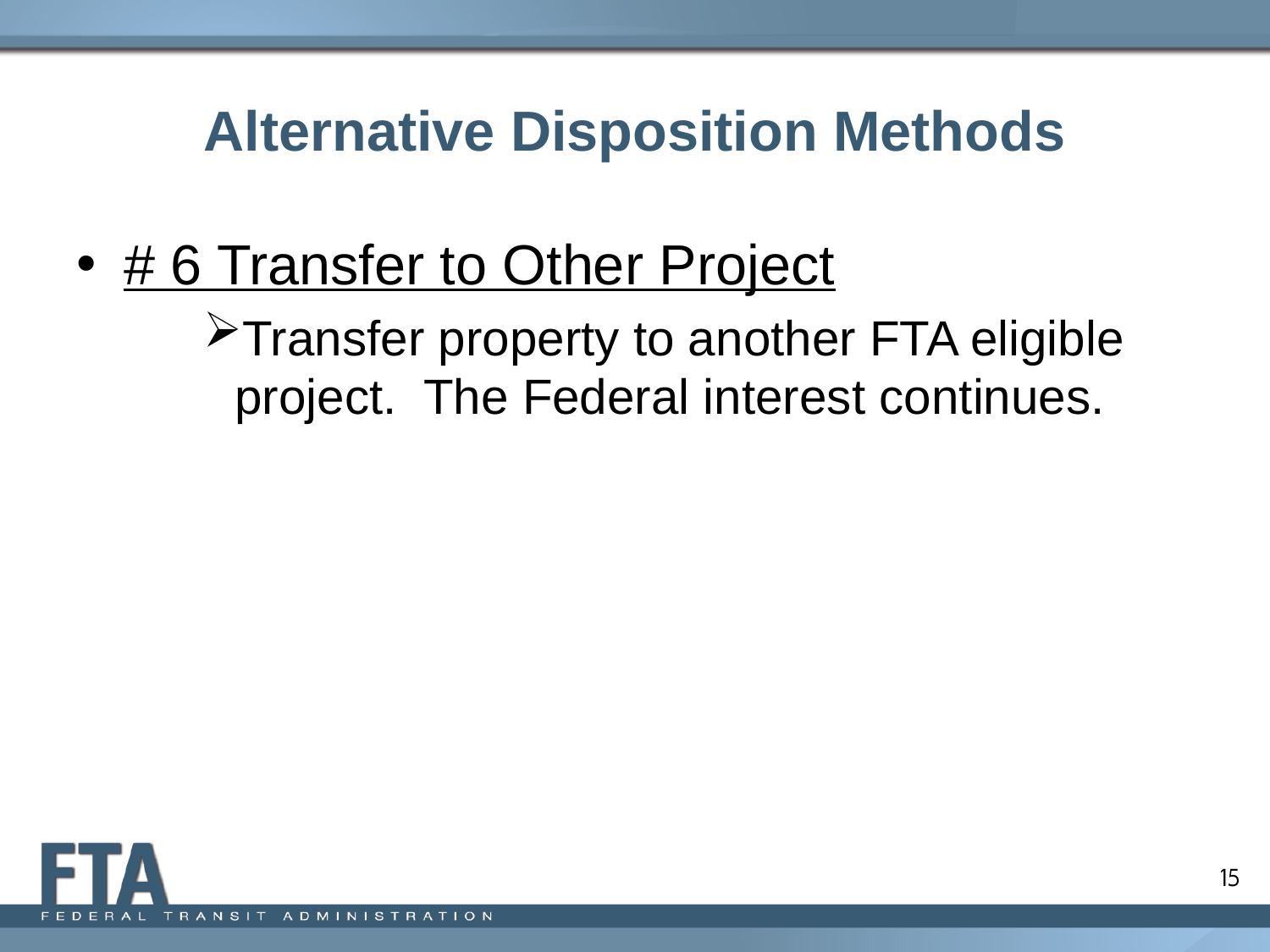

# Alternative Disposition Methods
# 6 Transfer to Other Project
Transfer property to another FTA eligible project.  The Federal interest continues.